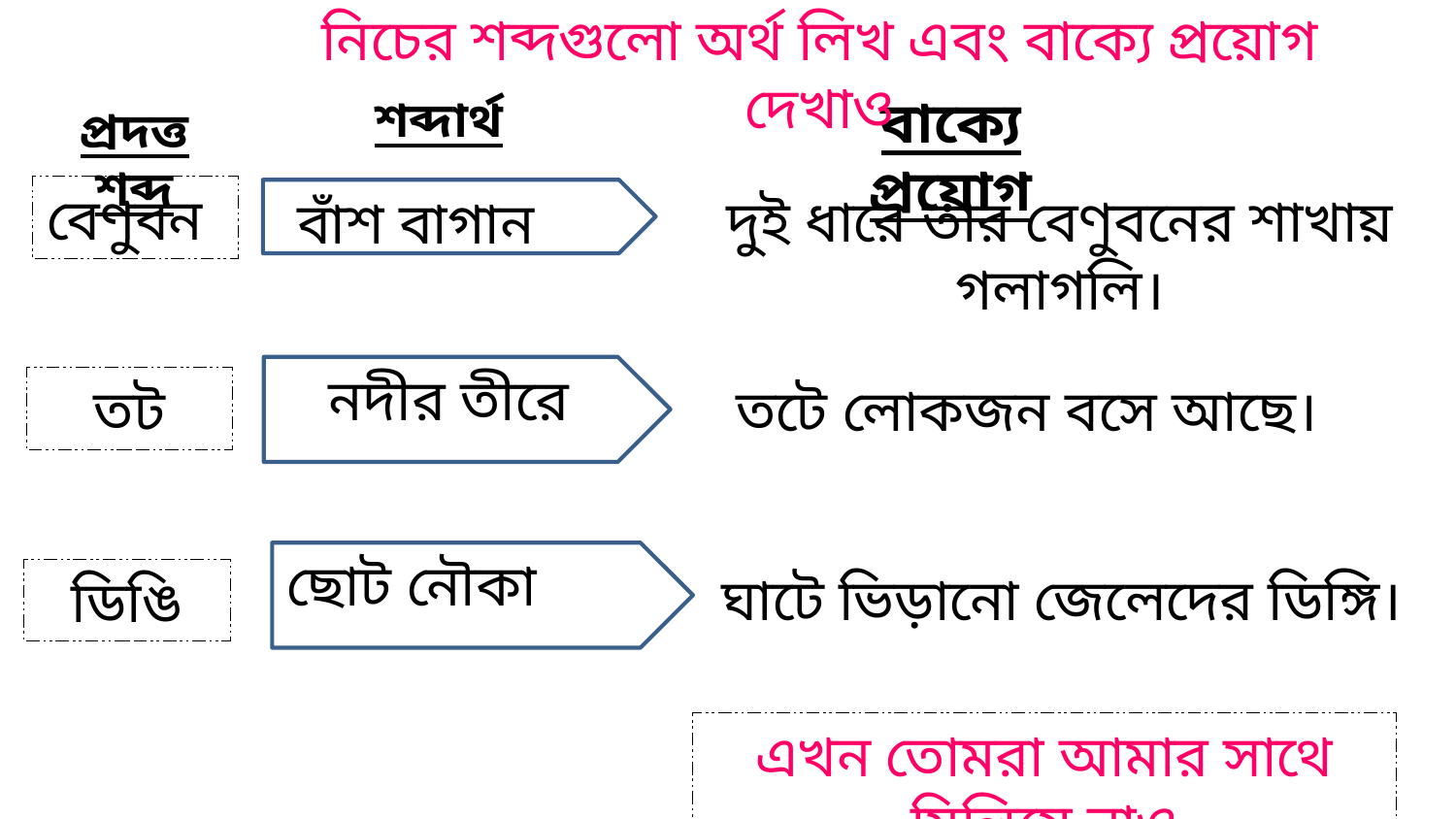

নিচের শব্দগুলো অর্থ লিখ এবং বাক্যে প্রয়োগ দেখাও
বাক্যে প্রয়োগ
শব্দার্থ
প্রদত্ত শব্দ
বেণুবন
দুই ধারে তার বেণুবনের শাখায় গলাগলি।
বাঁশ বাগান

নদীর তীরে

তট
তটে লোকজন বসে আছে।
ছোট নৌকা

ঘাটে ভিড়ানো জেলেদের ডিঙ্গি।
ডিঙি
এখন তোমরা আমার সাথে মিলিয়ে নাও